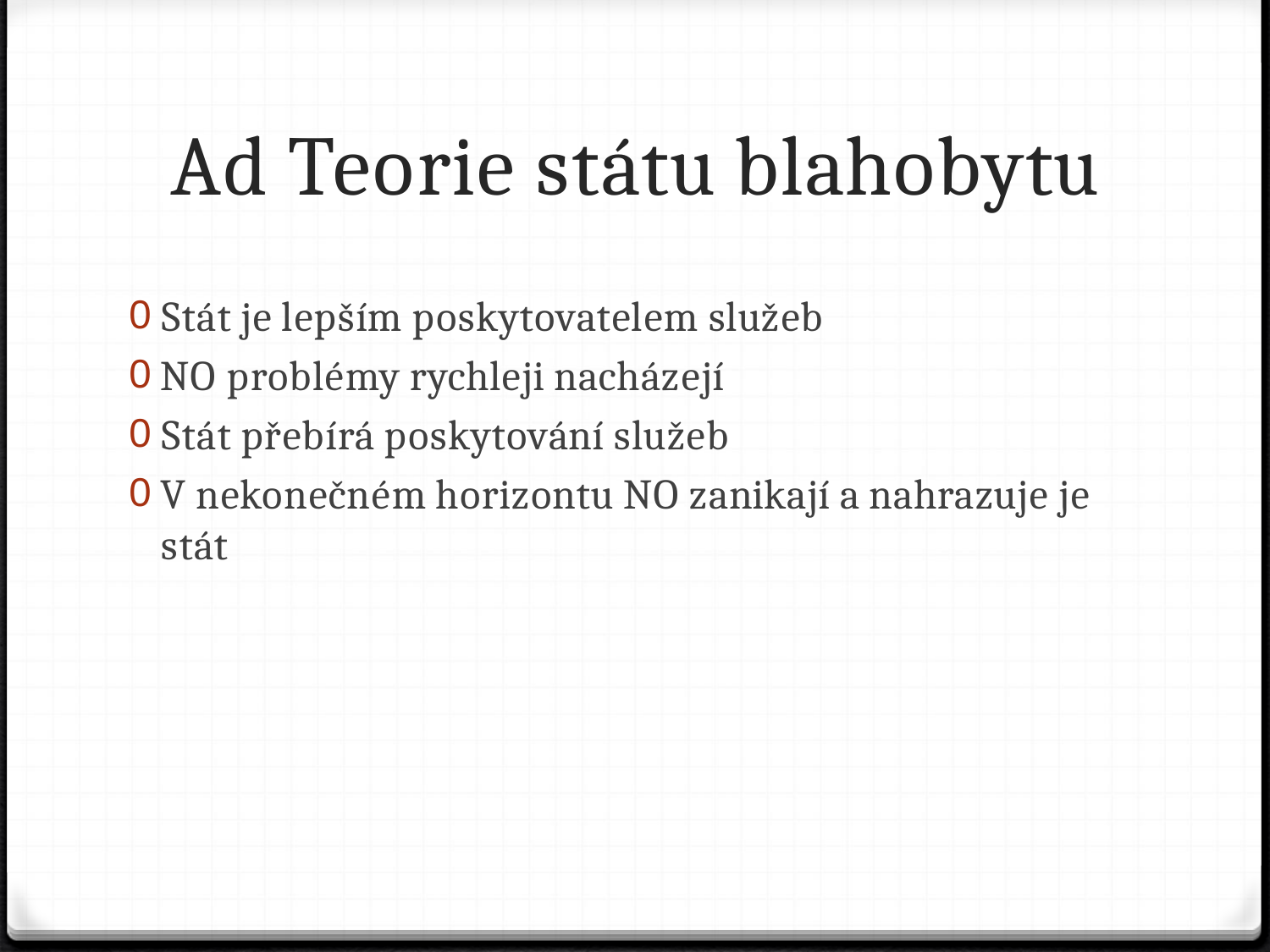

# Ad Teorie státu blahobytu
Stát je lepším poskytovatelem služeb
NO problémy rychleji nacházejí
Stát přebírá poskytování služeb
V nekonečném horizontu NO zanikají a nahrazuje je stát